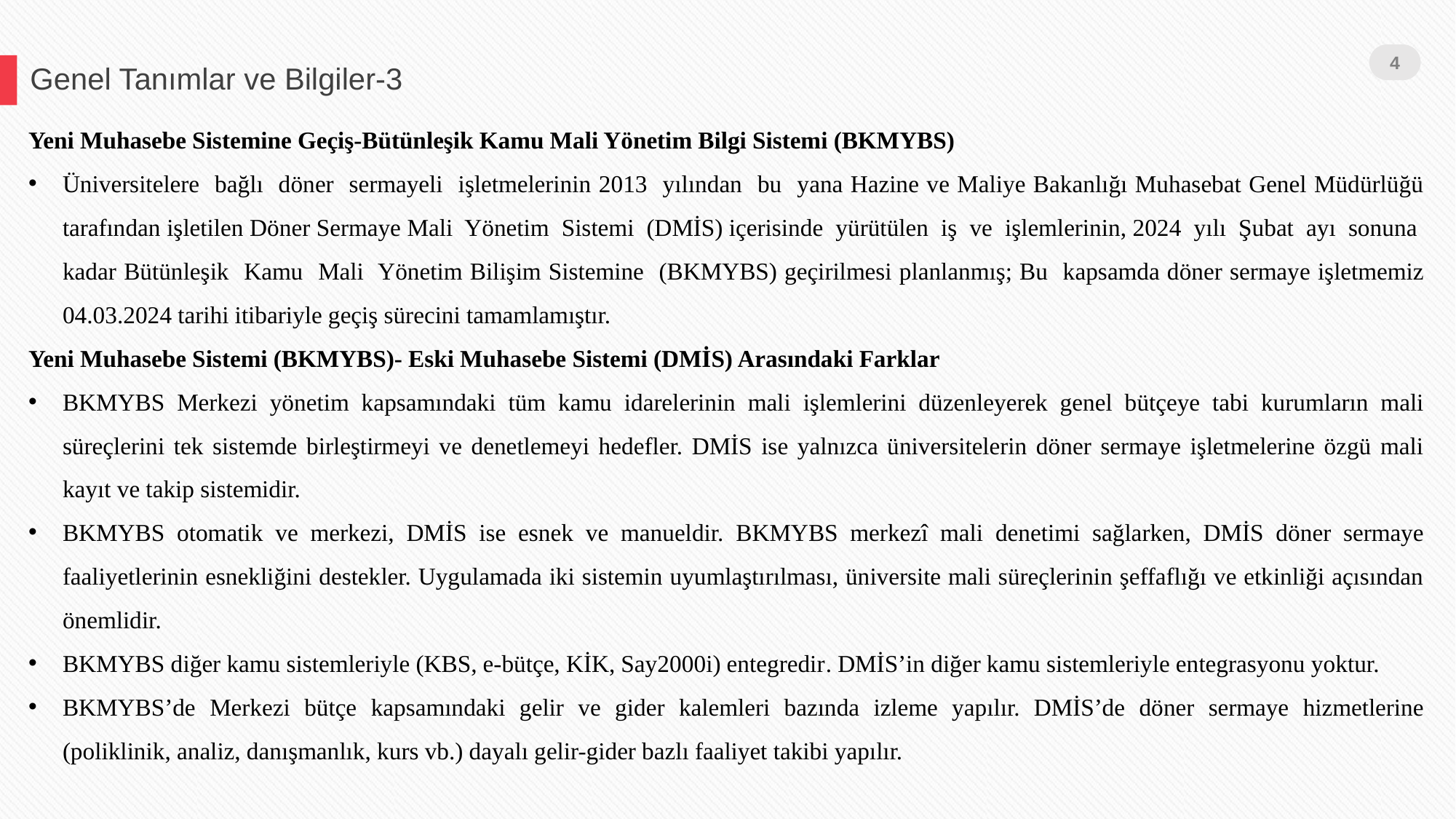

4
Genel Tanımlar ve Bilgiler-3
Yeni Muhasebe Sistemine Geçiş-Bütünleşik Kamu Mali Yönetim Bilgi Sistemi (BKMYBS)
Üniversitelere  bağlı  döner  sermayeli  işletmelerinin 2013  yılından  bu  yana Hazine ve Maliye Bakanlığı Muhasebat Genel Müdürlüğü tarafından işletilen Döner Sermaye Mali  Yönetim  Sistemi  (DMİS) içerisinde  yürütülen  iş  ve  işlemlerinin, 2024  yılı  Şubat  ayı  sonuna  kadar Bütünleşik  Kamu  Mali  Yönetim Bilişim Sistemine  (BKMYBS) geçirilmesi planlanmış; Bu  kapsamda döner sermaye işletmemiz 04.03.2024 tarihi itibariyle geçiş sürecini tamamlamıştır.
Yeni Muhasebe Sistemi (BKMYBS)- Eski Muhasebe Sistemi (DMİS) Arasındaki Farklar
BKMYBS Merkezi yönetim kapsamındaki tüm kamu idarelerinin mali işlemlerini düzenleyerek genel bütçeye tabi kurumların mali süreçlerini tek sistemde birleştirmeyi ve denetlemeyi hedefler. DMİS ise yalnızca üniversitelerin döner sermaye işletmelerine özgü mali kayıt ve takip sistemidir.
BKMYBS otomatik ve merkezi, DMİS ise esnek ve manueldir. BKMYBS merkezî mali denetimi sağlarken, DMİS döner sermaye faaliyetlerinin esnekliğini destekler. Uygulamada iki sistemin uyumlaştırılması, üniversite mali süreçlerinin şeffaflığı ve etkinliği açısından önemlidir.
BKMYBS diğer kamu sistemleriyle (KBS, e-bütçe, KİK, Say2000i) entegredir. DMİS’in diğer kamu sistemleriyle entegrasyonu yoktur.
BKMYBS’de Merkezi bütçe kapsamındaki gelir ve gider kalemleri bazında izleme yapılır. DMİS’de döner sermaye hizmetlerine (poliklinik, analiz, danışmanlık, kurs vb.) dayalı gelir-gider bazlı faaliyet takibi yapılır.